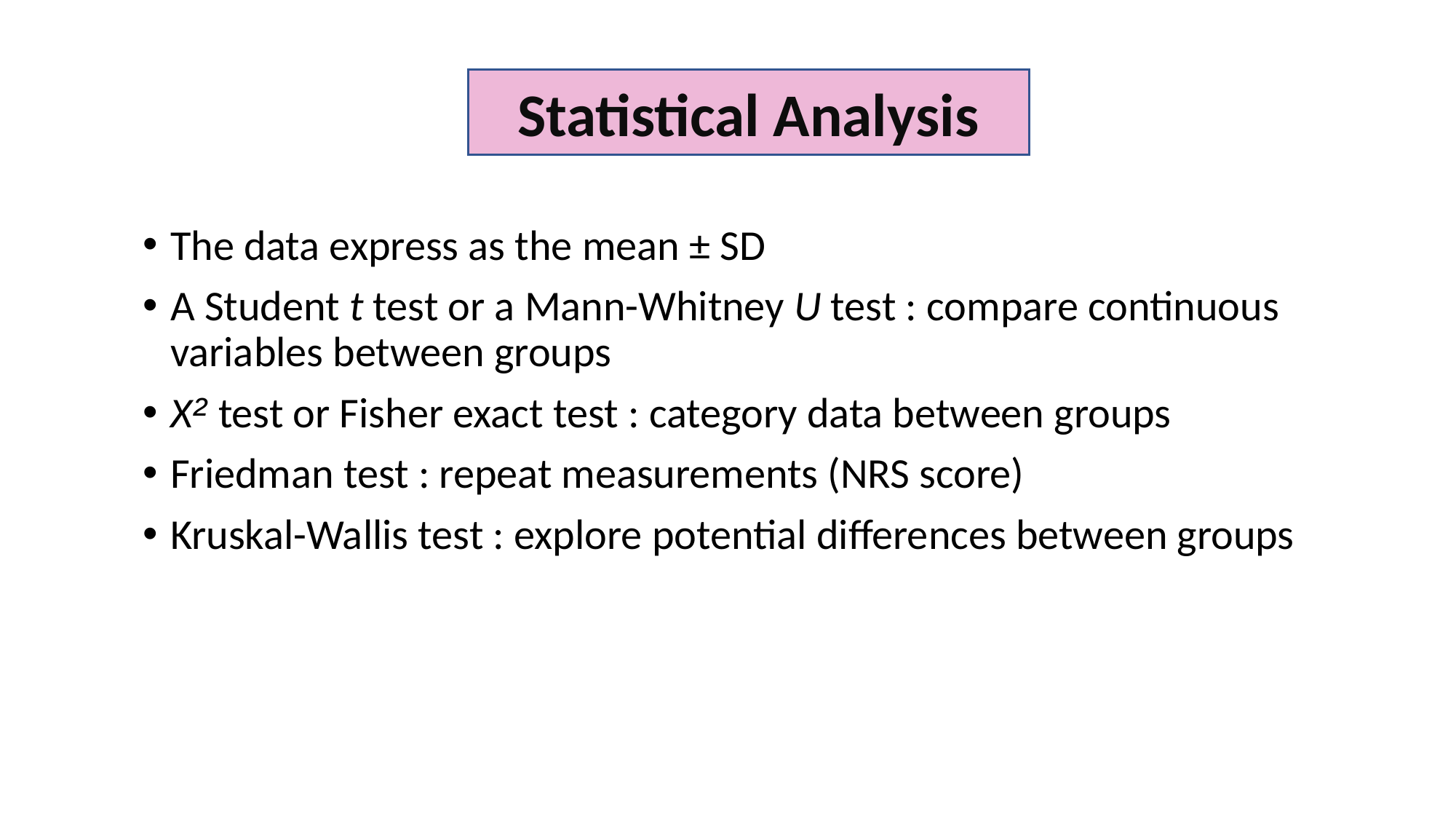

Statistical Analysis
The data express as the mean ± SD
A Student t test or a Mann-Whitney U test : compare continuous variables between groups
X² test or Fisher exact test : category data between groups
Friedman test : repeat measurements (NRS score)
Kruskal-Wallis test : explore potential differences between groups